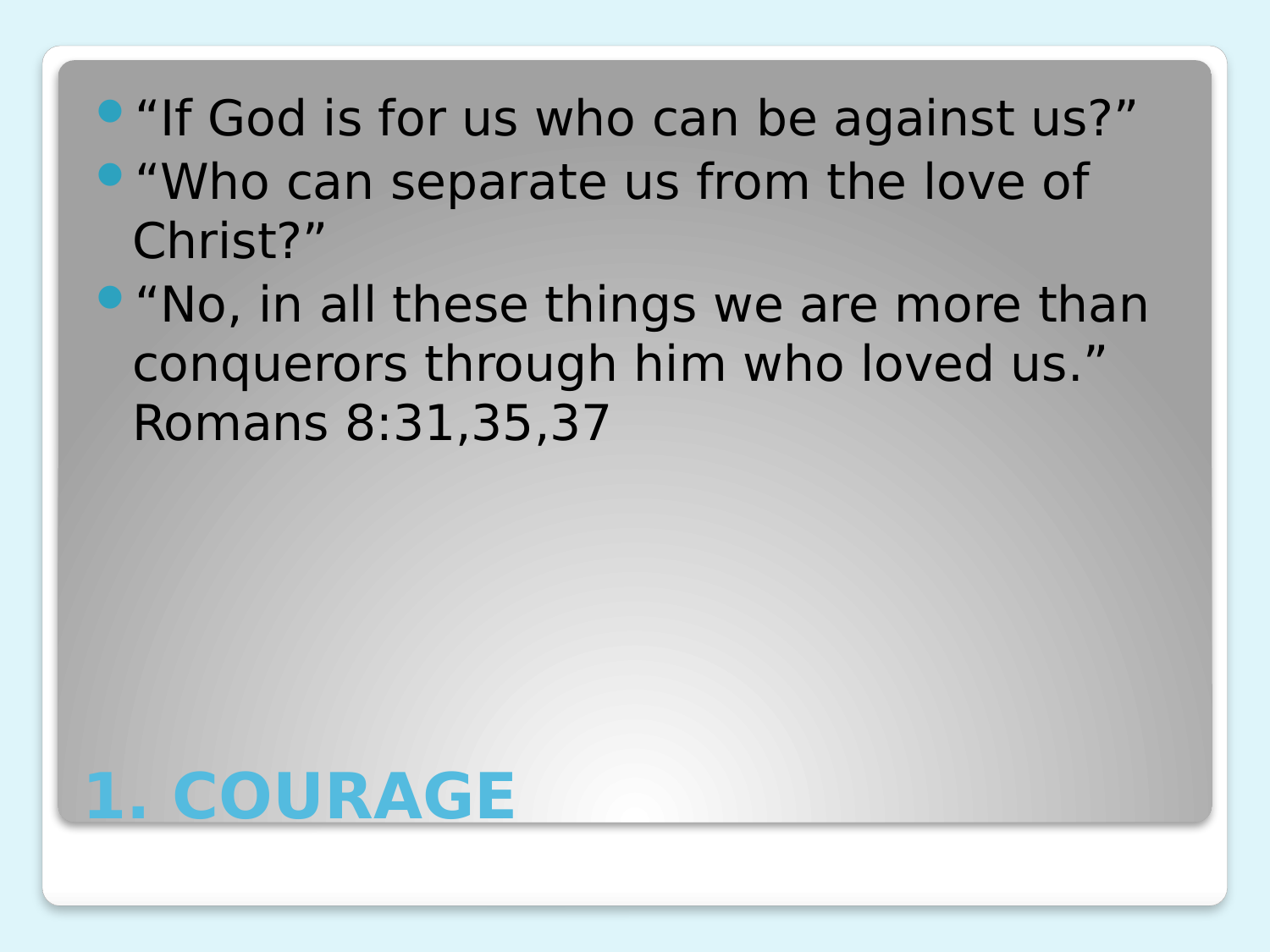

“If God is for us who can be against us?”
“Who can separate us from the love of Christ?”
“No, in all these things we are more than conquerors through him who loved us.”   Romans 8:31,35,37
# 1. COURAGE